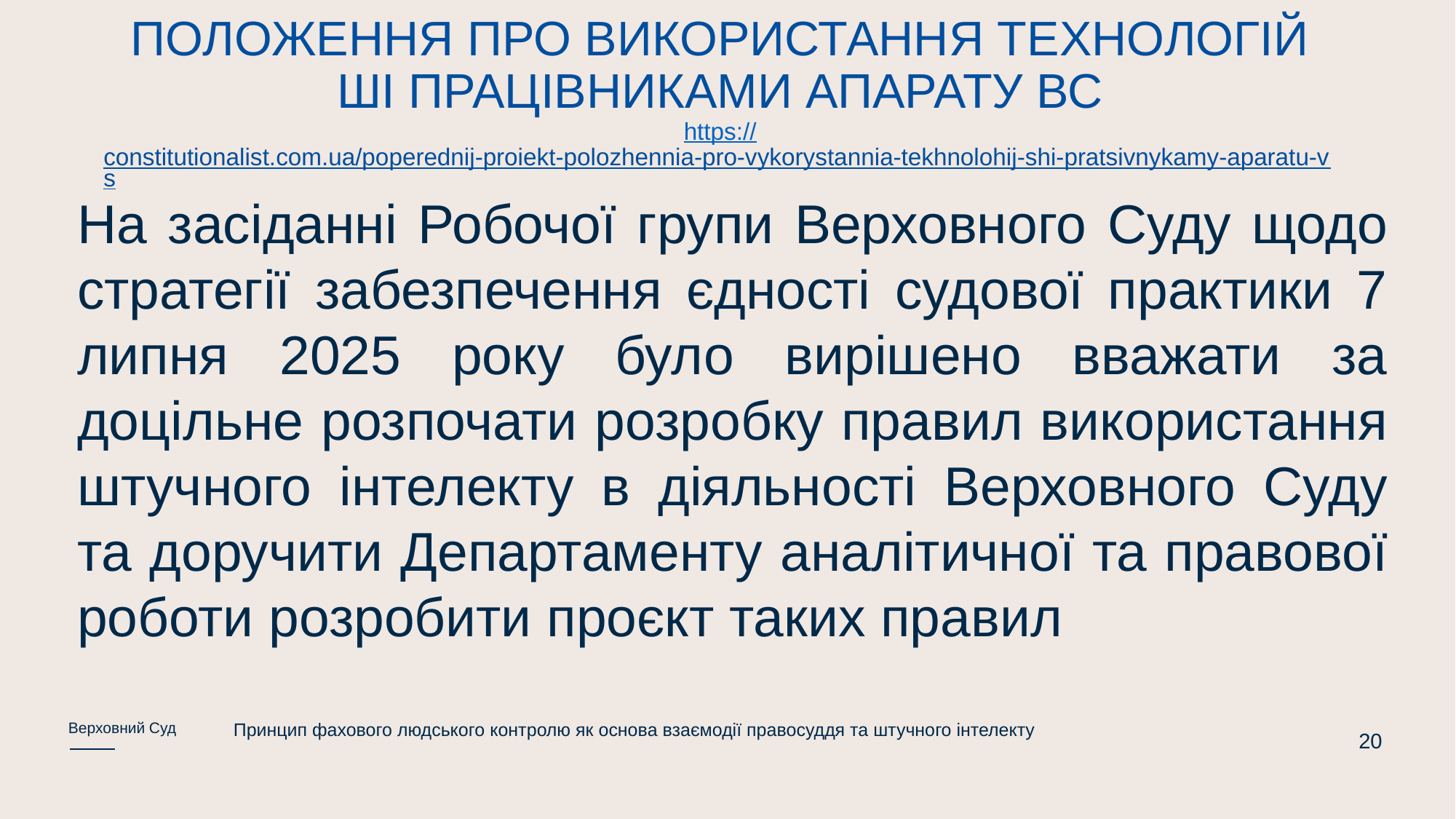

# ПОЛОЖЕННЯ ПРО ВИКОРИСТАННЯ ТЕХНОЛОГІЙ ШІ ПРАЦІВНИКАМИ АПАРАТУ ВС https://constitutionalist.com.ua/poperednij-proiekt-polozhennia-pro-vykorystannia-tekhnolohij-shi-pratsivnykamy-aparatu-vs
На засіданні Робочої групи Верховного Суду щодо стратегії забезпечення єдності судової практики 7 липня 2025 року було вирішено вважати за доцільне розпочати розробку правил використання штучного інтелекту в діяльності Верховного Суду та доручити Департаменту аналітичної та правової роботи розробити проєкт таких правил
Принцип фахового людського контролю як основа взаємодії правосуддя та штучного інтелекту
Верховний Суд
20